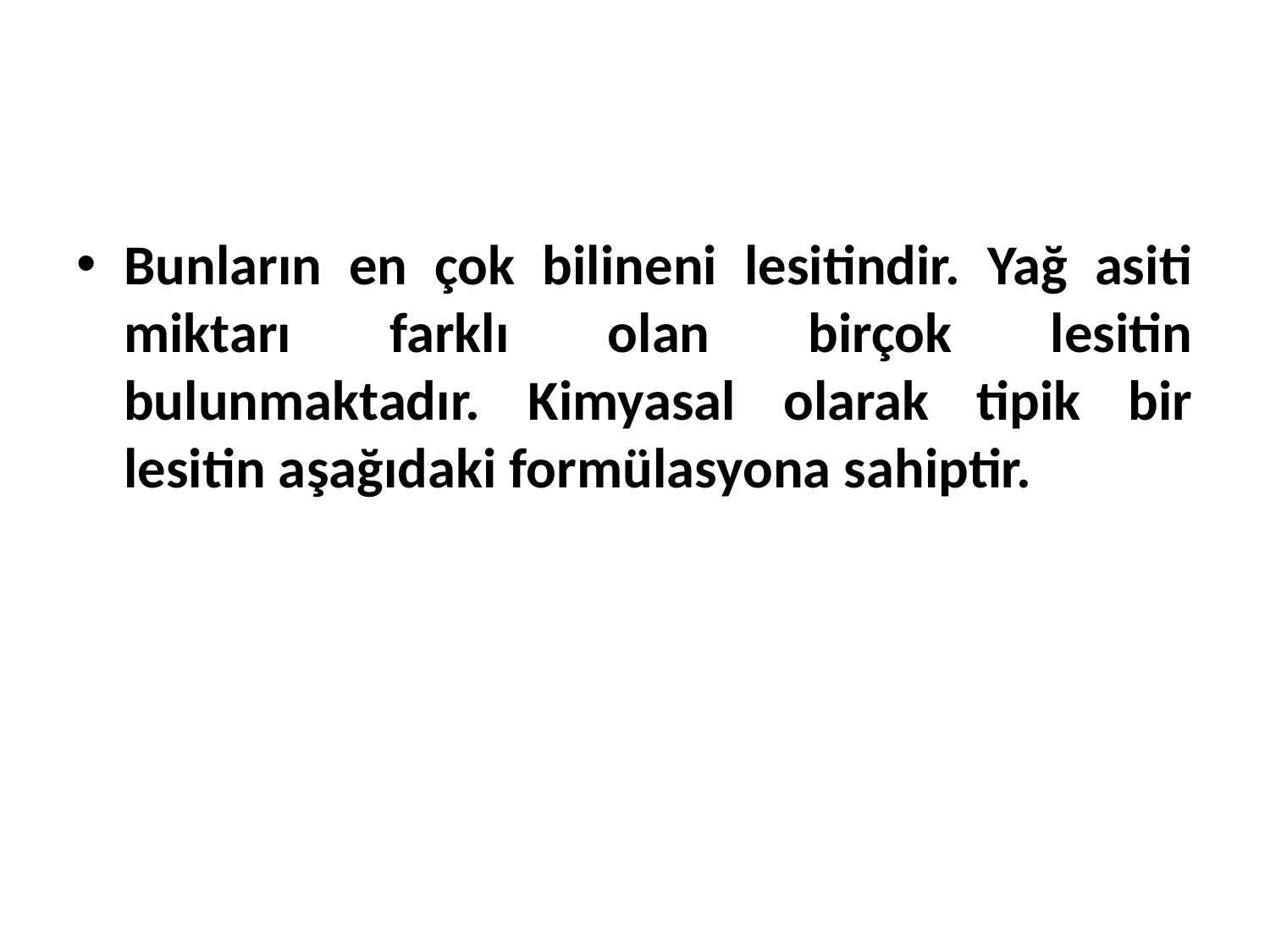

Bunların en çok bilineni lesitindir. Yağ asiti miktarı farklı olan birçok lesitin bulunmaktadır. Kimyasal olarak tipik bir lesitin aşağıdaki formülasyona sahiptir.